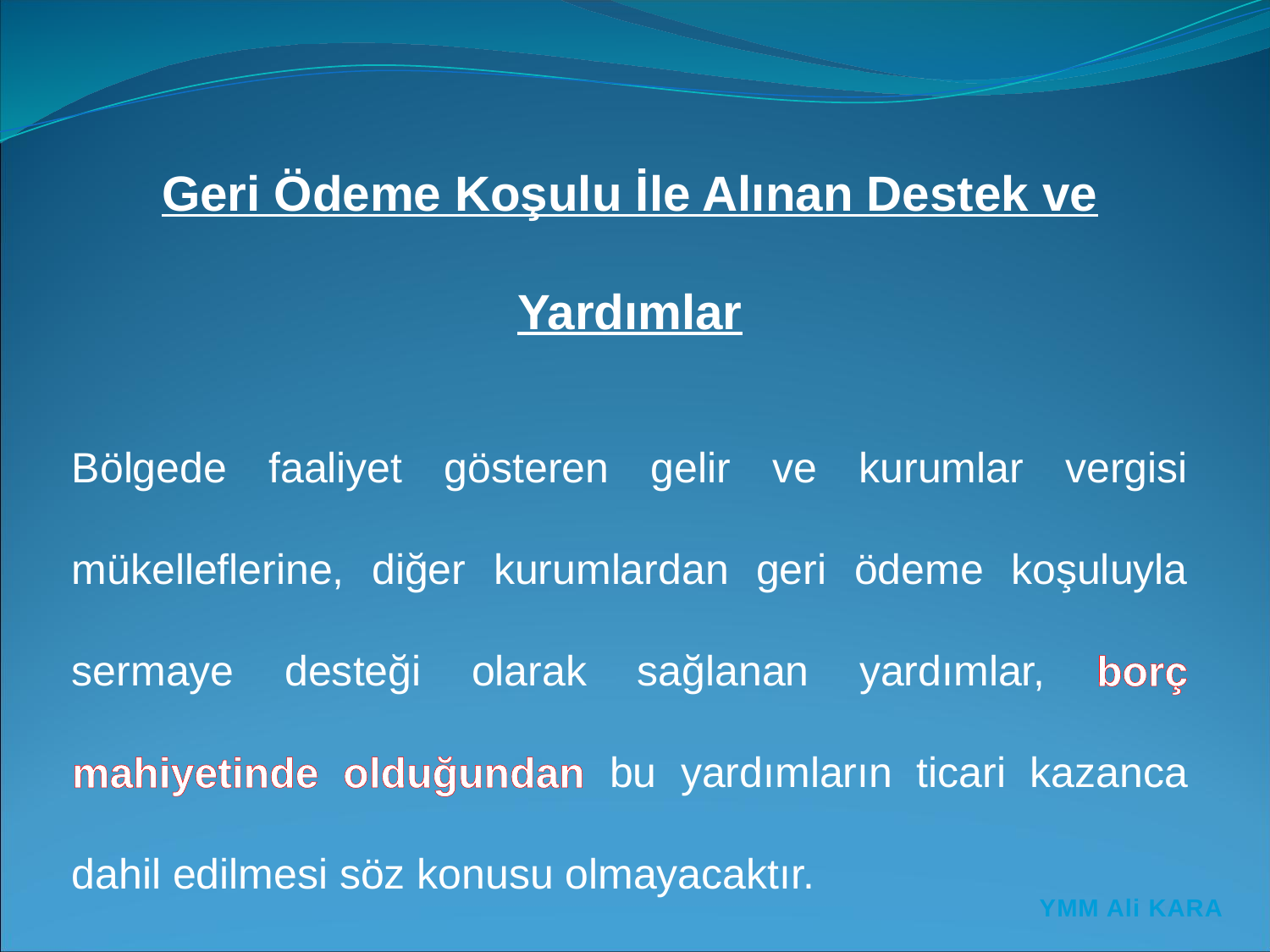

Geri Ödeme Koşulu İle Alınan Destek ve Yardımlar

Bölgede faaliyet gösteren gelir ve kurumlar vergisi mükelleflerine, diğer kurumlardan geri ödeme koşuluyla sermaye desteği olarak sağlanan yardımlar, borç mahiyetinde olduğundan bu yardımların ticari kazanca dahil edilmesi söz konusu olmayacaktır.

YMM Ali KARA